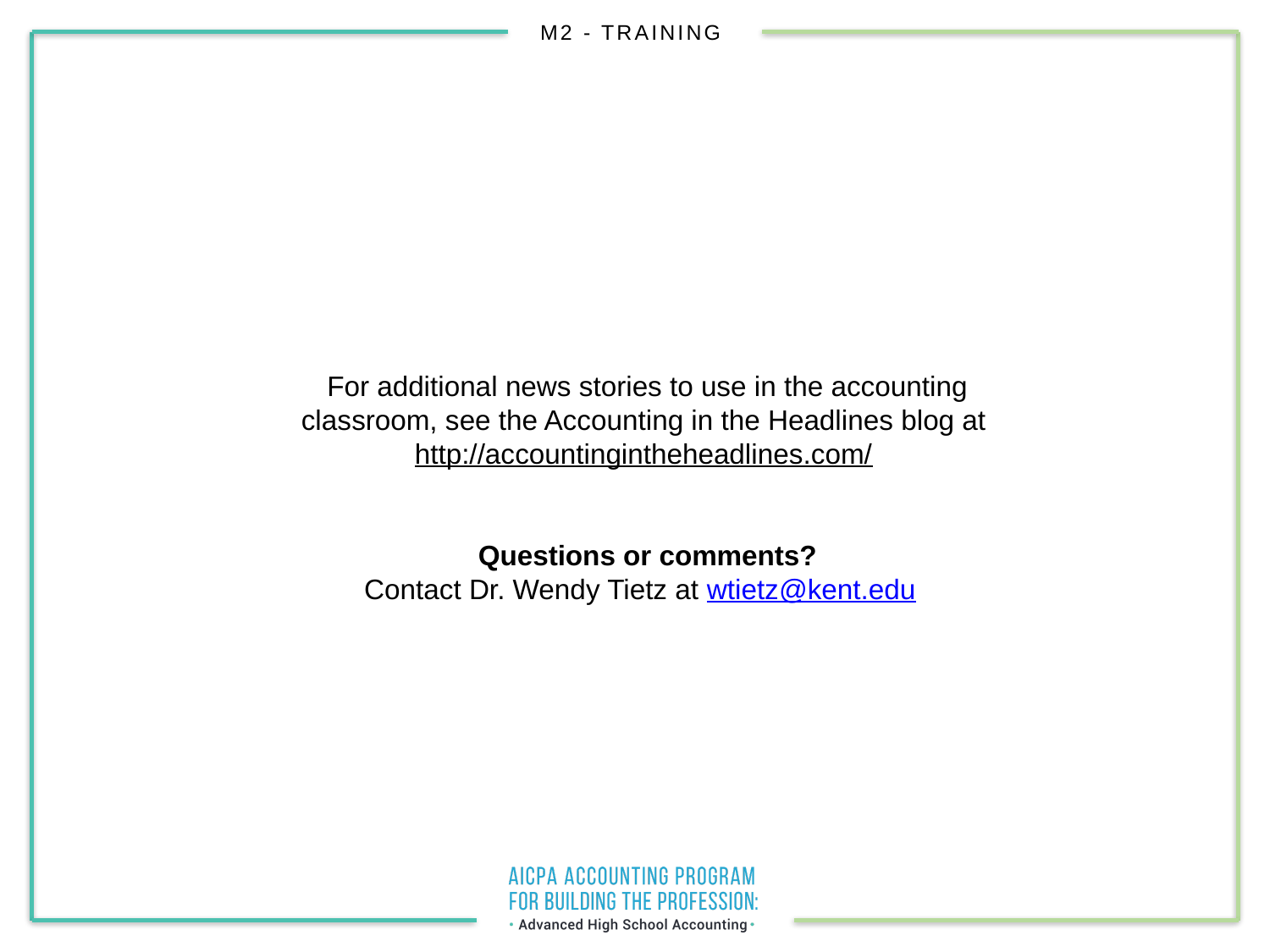

For additional news stories to use in the accounting classroom, see the Accounting in the Headlines blog at http://accountingintheheadlines.com/
Questions or comments?
Contact Dr. Wendy Tietz at wtietz@kent.edu